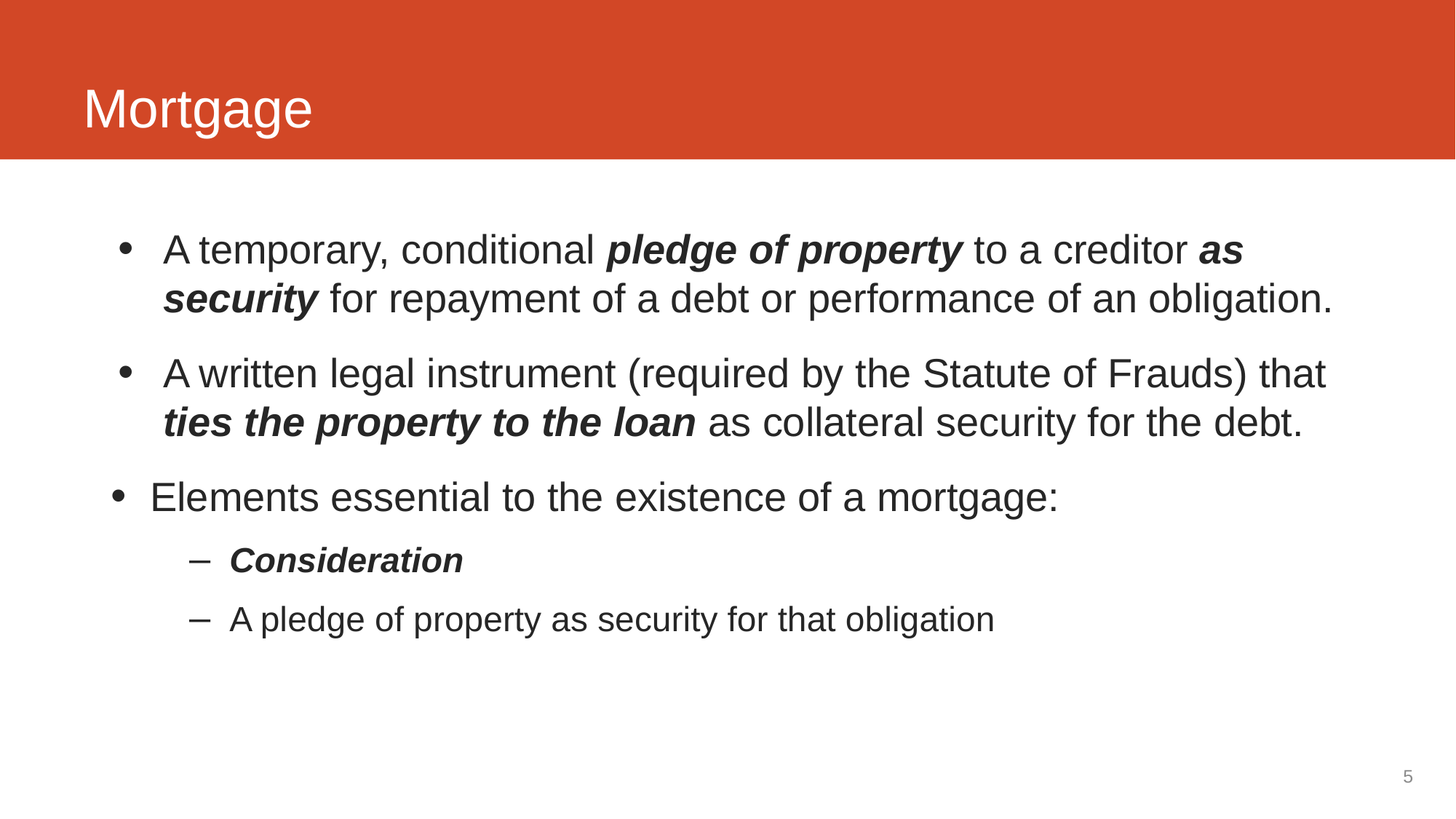

# Mortgage
A temporary, conditional pledge of property to a creditor as security for repayment of a debt or performance of an obligation.
A written legal instrument (required by the Statute of Frauds) that ties the property to the loan as collateral security for the debt.
Elements essential to the existence of a mortgage:
Consideration
A pledge of property as security for that obligation

5